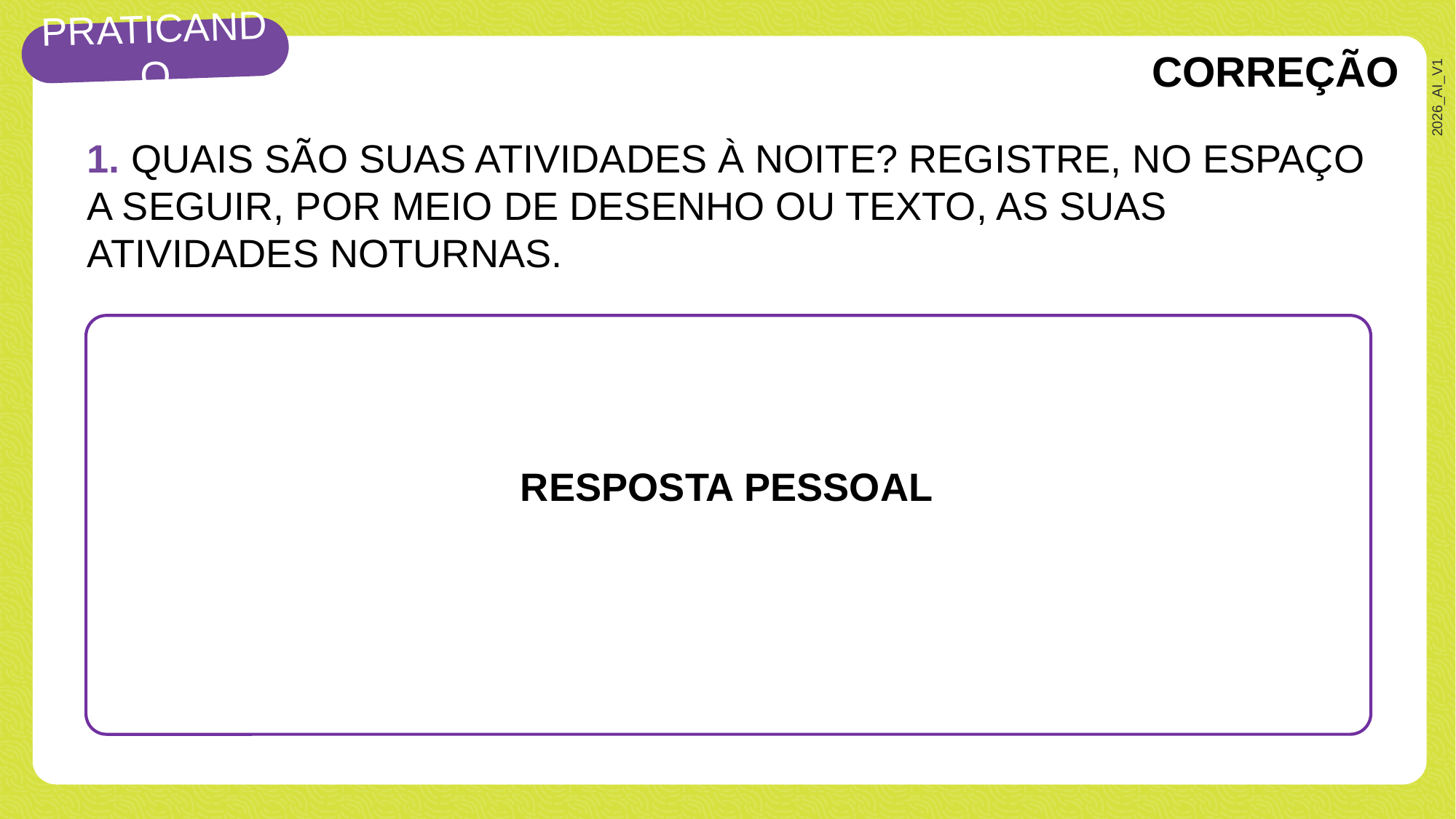

# CORREÇÃO
1. QUAIS SÃO SUAS ATIVIDADES À NOITE? REGISTRE, NO ESPAÇO A SEGUIR, POR MEIO DE DESENHO OU TEXTO, AS SUAS ATIVIDADES NOTURNAS.

RESPOSTA PESSOAL